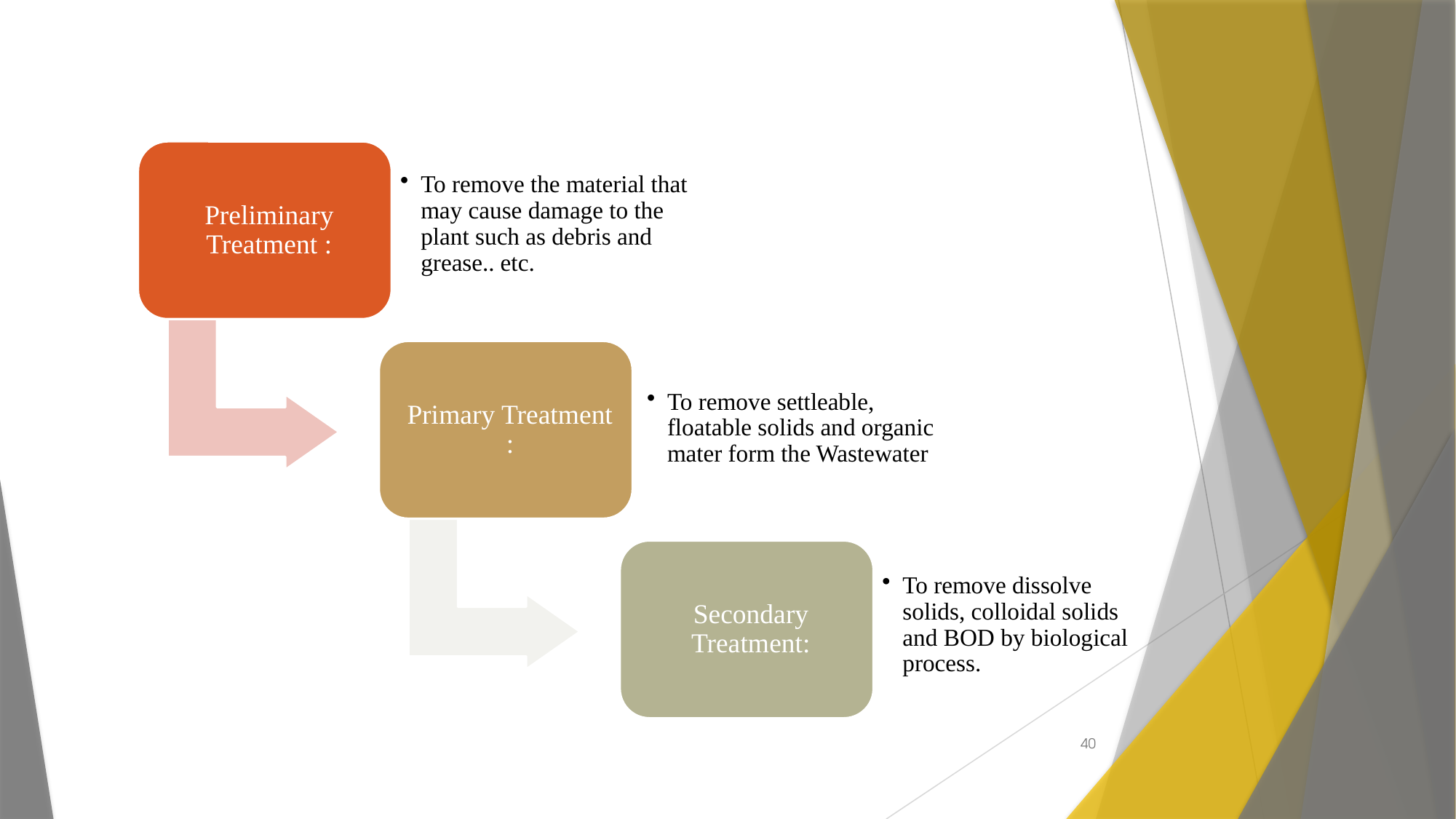

#
Preliminary Treatment :
To remove the material that may cause damage to the plant such as debris and grease.. etc.
Primary Treatment :
To remove settleable, floatable solids and organic mater form the Wastewater
Secondary Treatment:
To remove dissolve solids, colloidal solids and BOD by biological process.
40